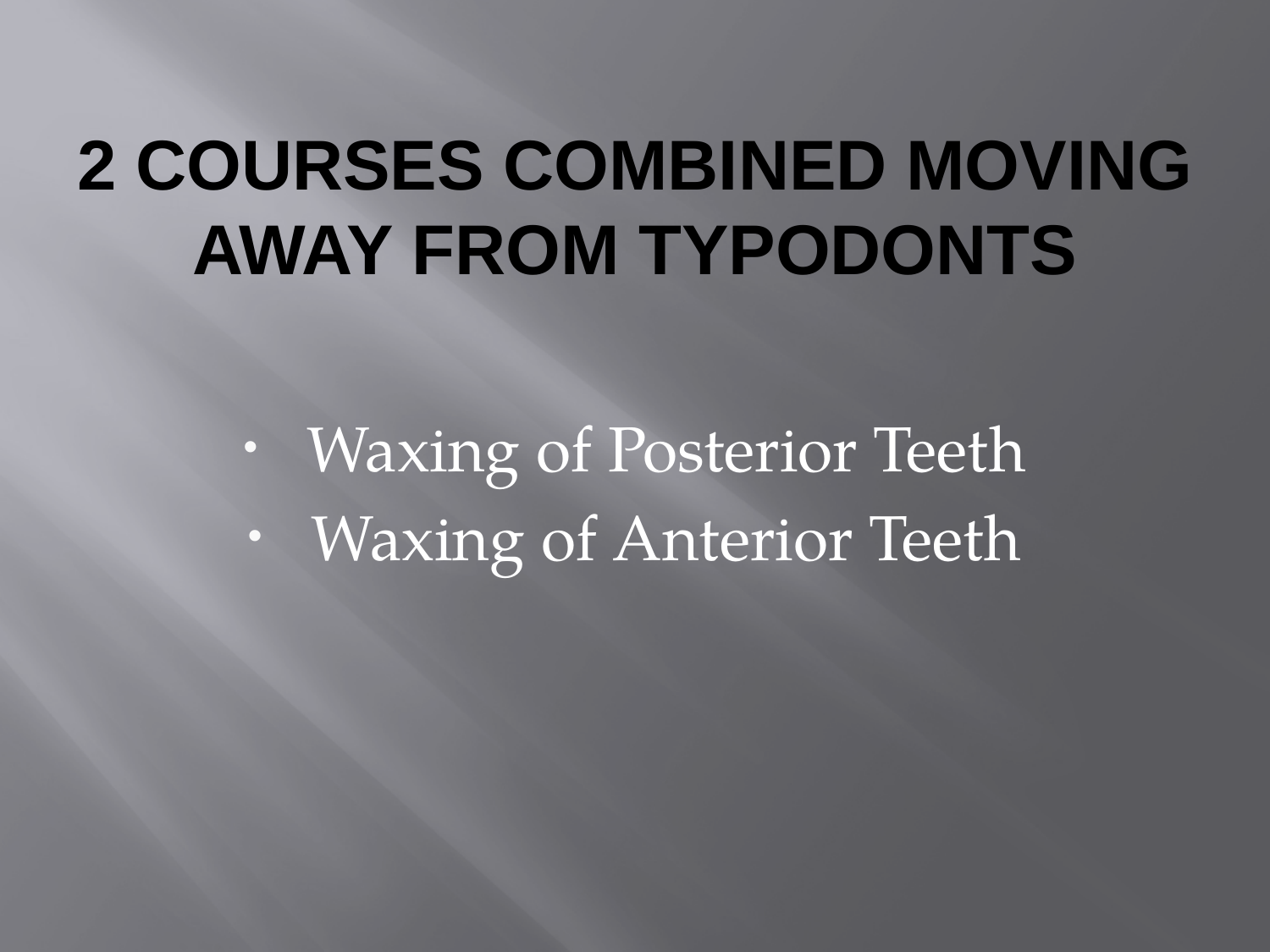

# 2 Courses combined moving away from typodonts
Waxing of Posterior Teeth
Waxing of Anterior Teeth